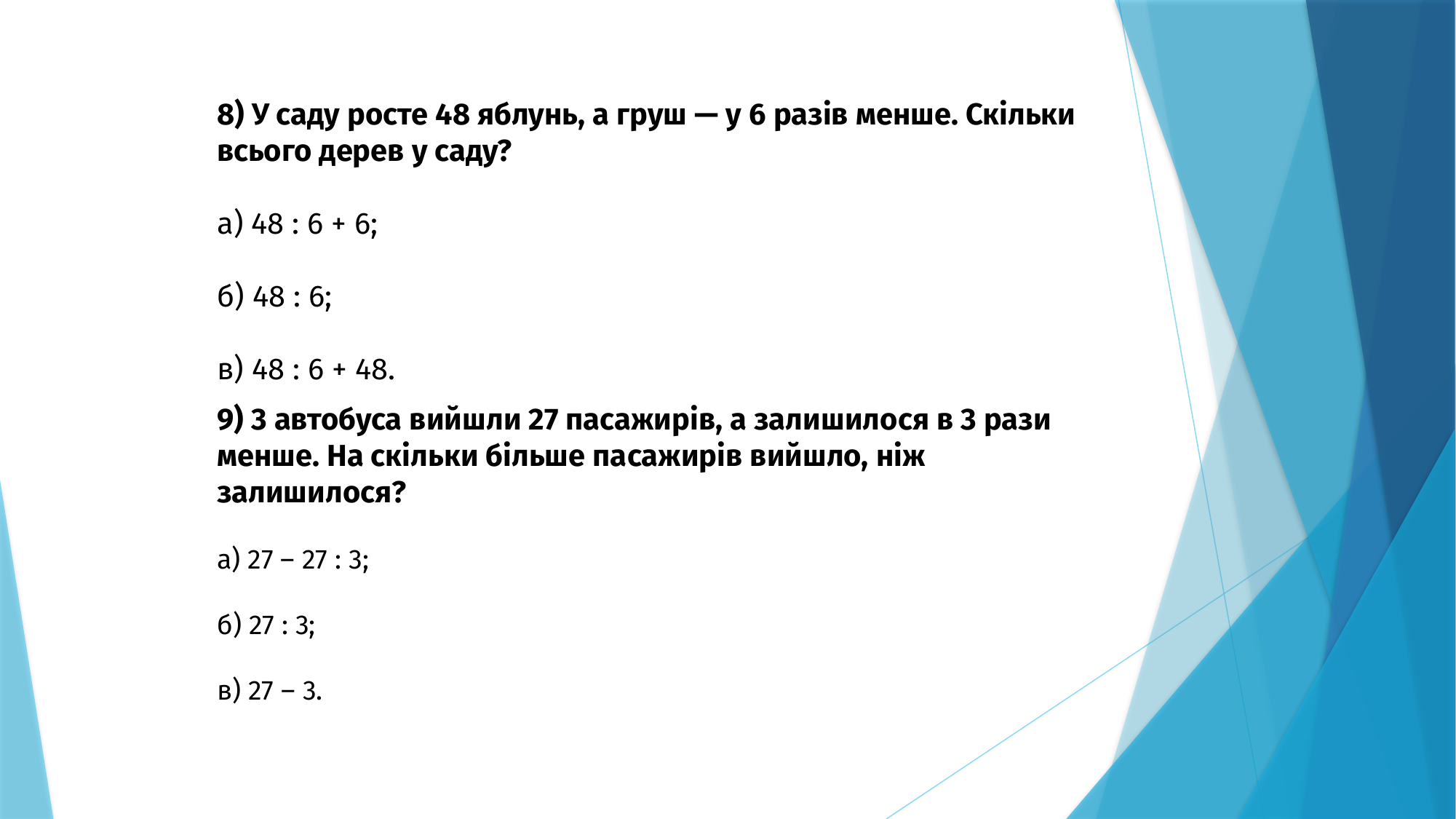

8) У саду росте 48 яблунь, а груш — у 6 разів менше. Скільки всього дерев у саду?

а) 48 : 6 + 6;

б) 48 : 6;

в) 48 : 6 + 48.

9) 3 автобуса вийшли 27 пасажирів, а залишилося в 3 рази менше. На скільки більше пасажирів вийшло, ніж залишилося?

а) 27 – 27 : 3;

б) 27 : 3;

в) 27 – 3.